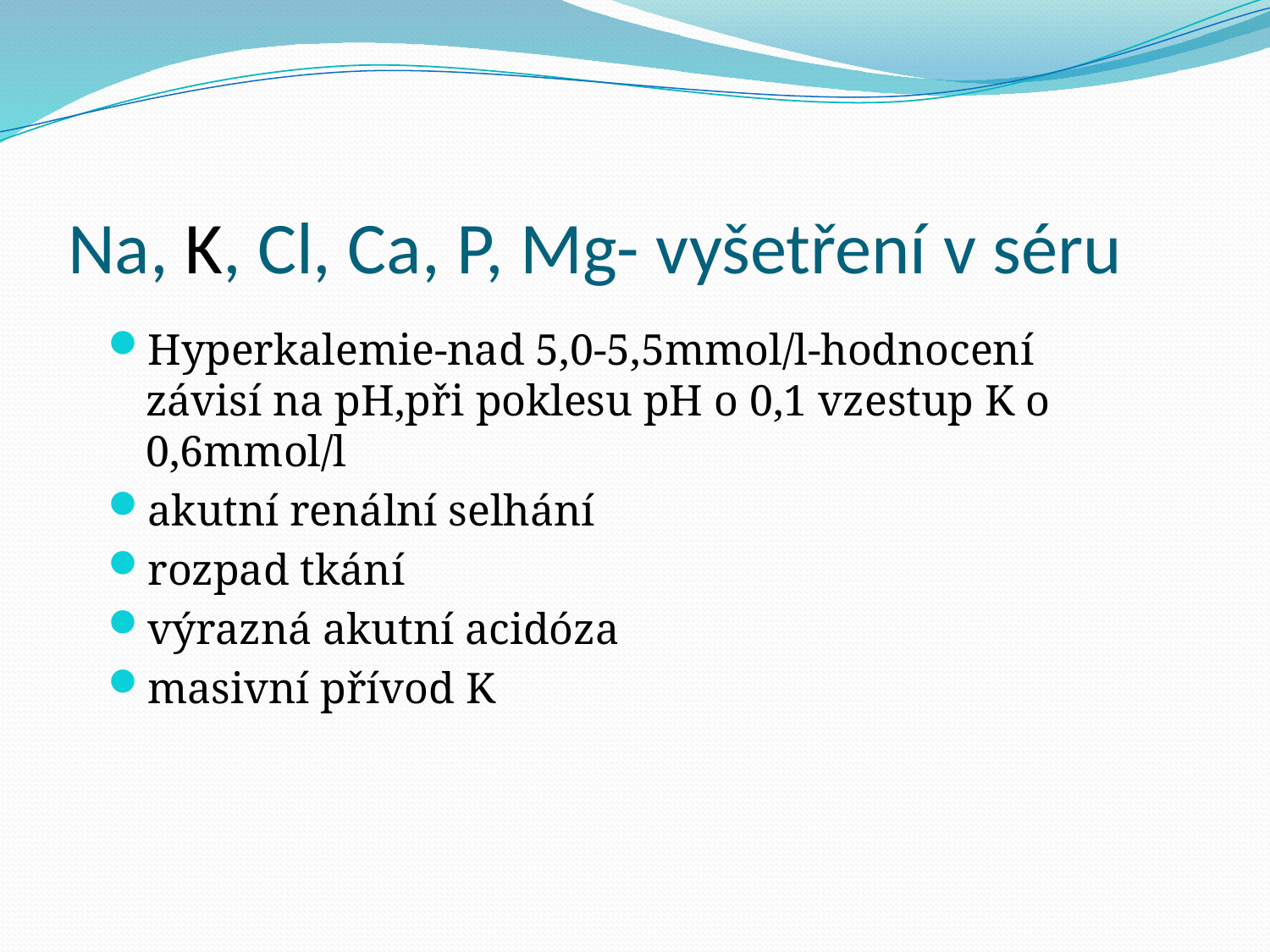

Na, K, Cl, Ca, P, Mg- vyšetření v séru
Hyperkalemie-nad 5,0-5,5mmol/l-hodnocení závisí na pH,při poklesu pH o 0,1 vzestup K o 0,6mmol/l
akutní renální selhání
rozpad tkání
výrazná akutní acidóza
masivní přívod K